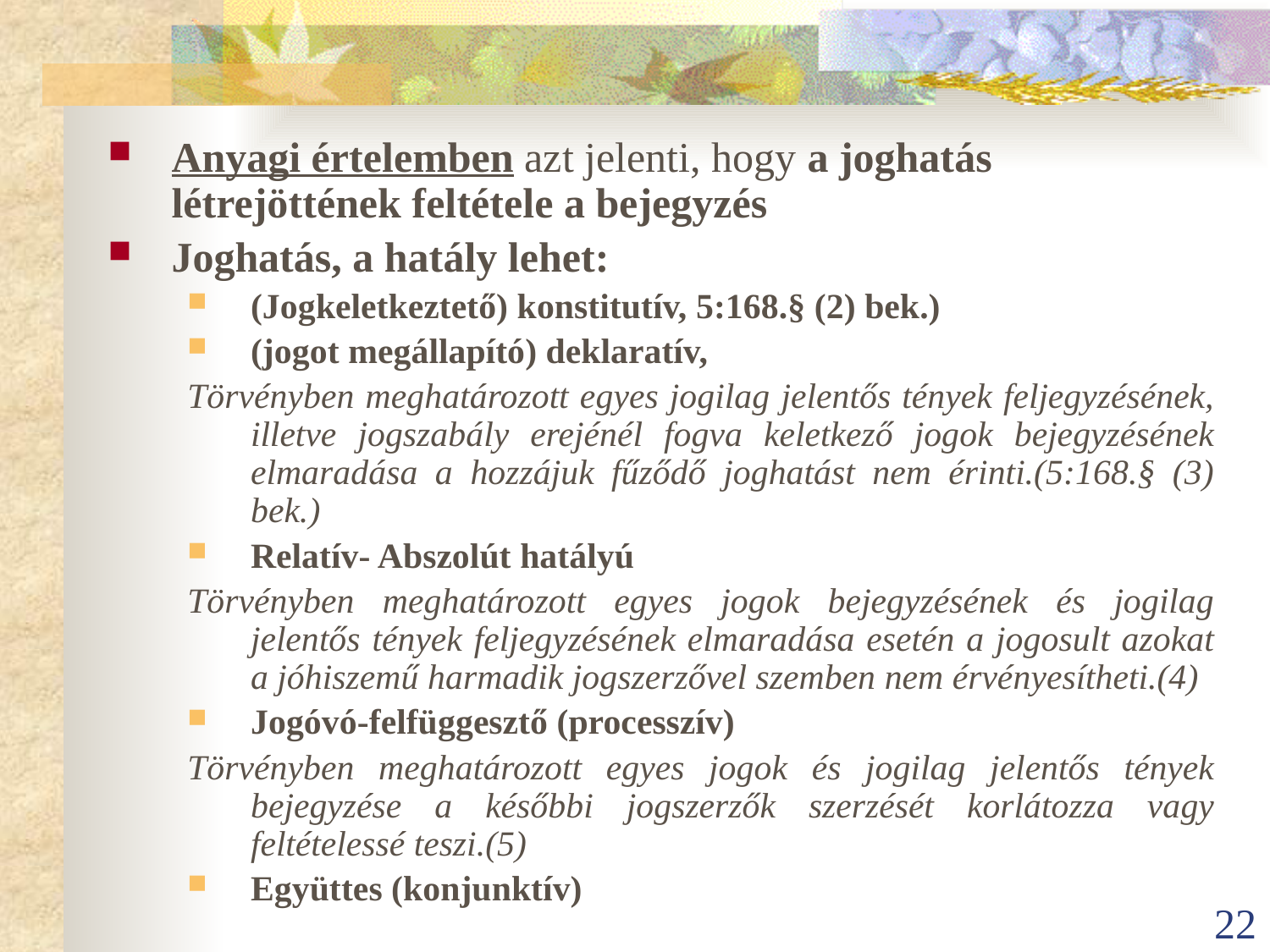

Anyagi értelemben azt jelenti, hogy a joghatás létrejöttének feltétele a bejegyzés
Joghatás, a hatály lehet:
(Jogkeletkeztető) konstitutív, 5:168.§ (2) bek.)
(jogot megállapító) deklaratív,
Törvényben meghatározott egyes jogilag jelentős tények feljegyzésének, illetve jogszabály erejénél fogva keletkező jogok bejegyzésének elmaradása a hozzájuk fűződő joghatást nem érinti.(5:168.§ (3) bek.)
Relatív- Abszolút hatályú
Törvényben meghatározott egyes jogok bejegyzésének és jogilag jelentős tények feljegyzésének elmaradása esetén a jogosult azokat a jóhiszemű harmadik jogszerzővel szemben nem érvényesítheti.(4)
Jogóvó-felfüggesztő (processzív)
Törvényben meghatározott egyes jogok és jogilag jelentős tények bejegyzése a későbbi jogszerzők szerzését korlátozza vagy feltételessé teszi.(5)
Együttes (konjunktív)
22